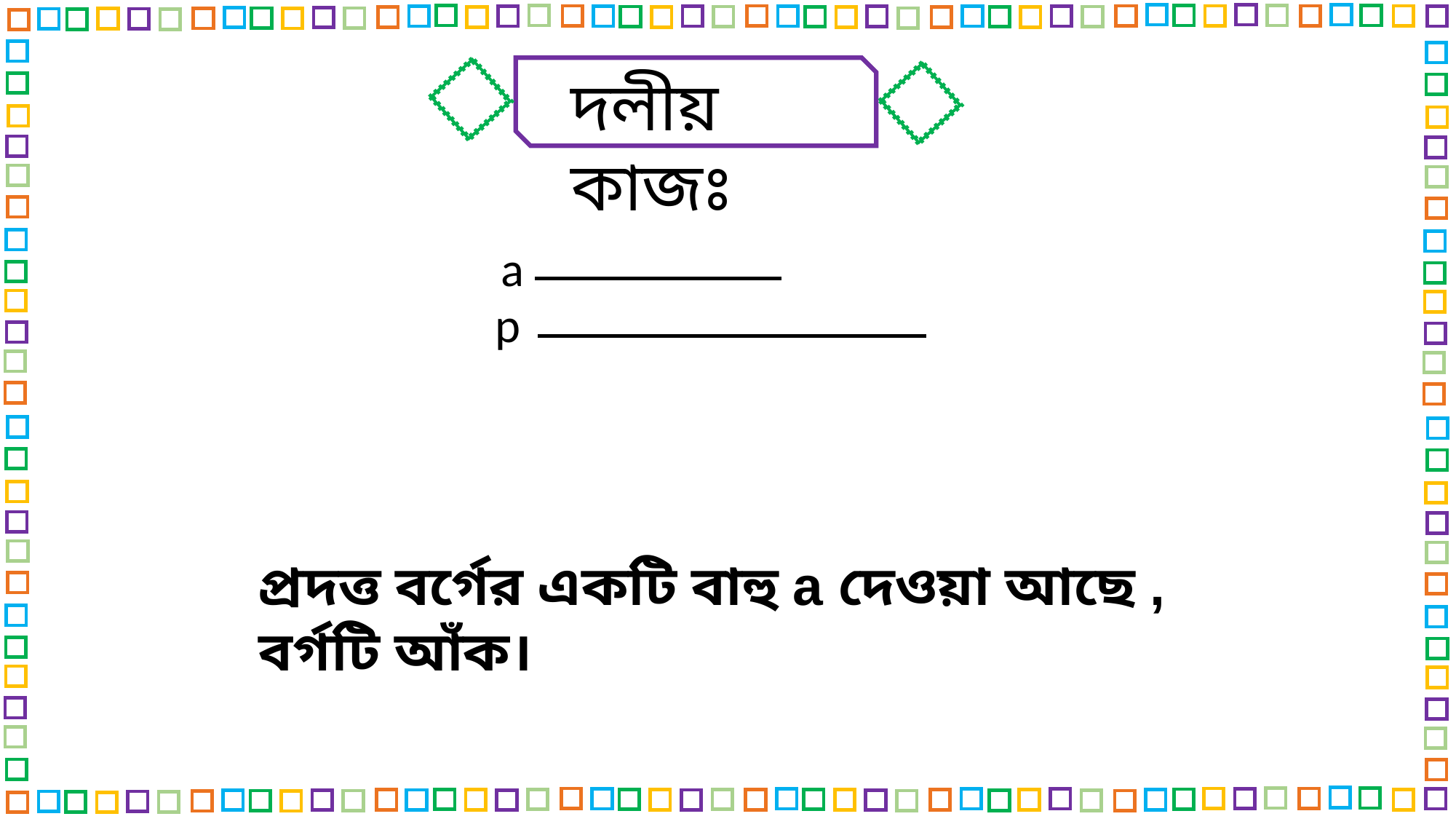

দলীয় কাজঃ

a

p

প্রদত্ত বর্গের একটি বাহু a দেওয়া আছে , বর্গটি আঁক।